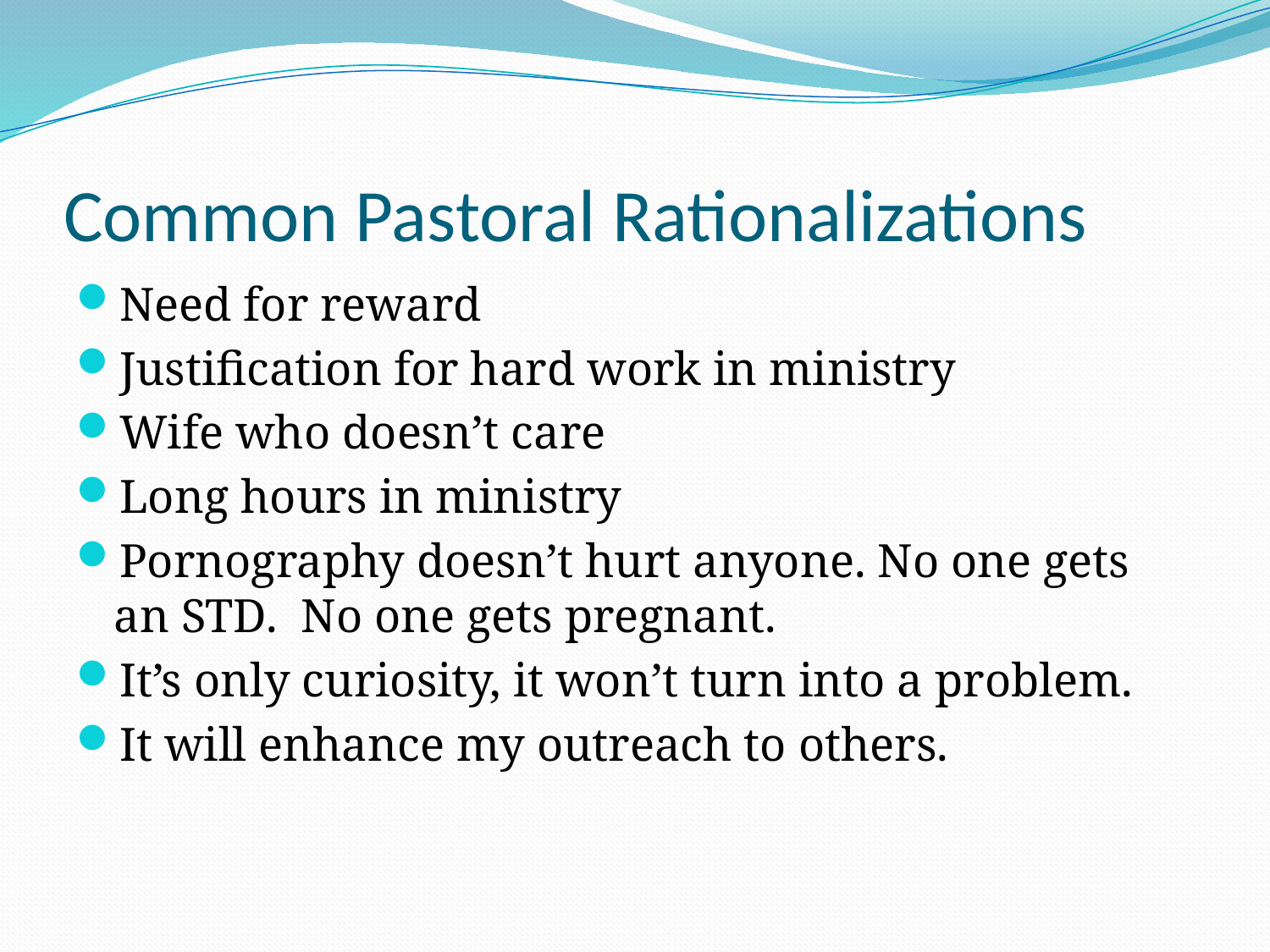

# Common Pastoral Rationalizations
Need for reward
Justification for hard work in ministry
Wife who doesn’t care
Long hours in ministry
Pornography doesn’t hurt anyone. No one gets an STD.  No one gets pregnant.
It’s only curiosity, it won’t turn into a problem.
It will enhance my outreach to others.